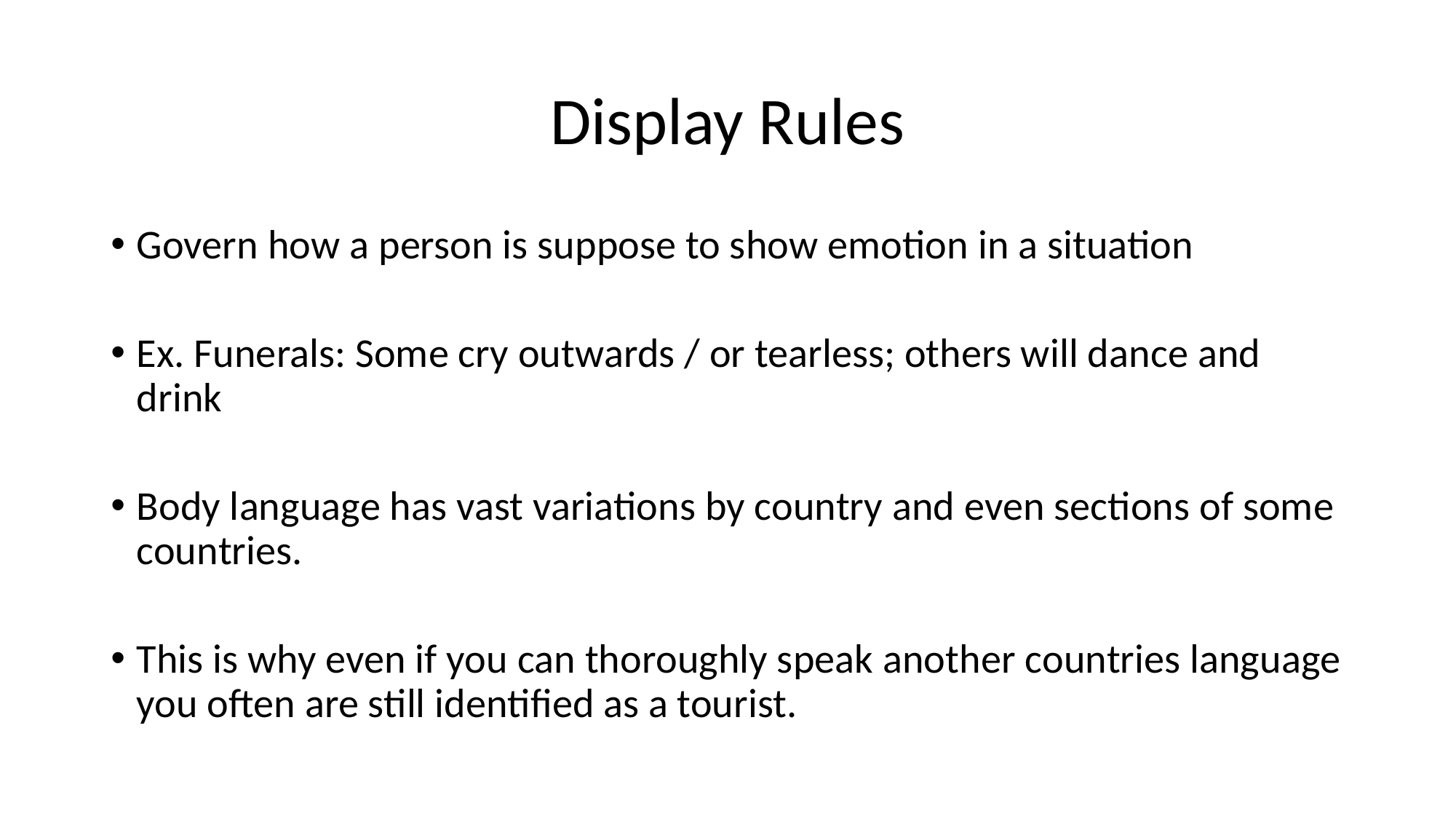

# Display Rules
Govern how a person is suppose to show emotion in a situation

Ex. Funerals: Some cry outwards / or tearless; others will dance and drink

Body language has vast variations by country and even sections of some countries.

This is why even if you can thoroughly speak another countries language you often are still identified as a tourist.